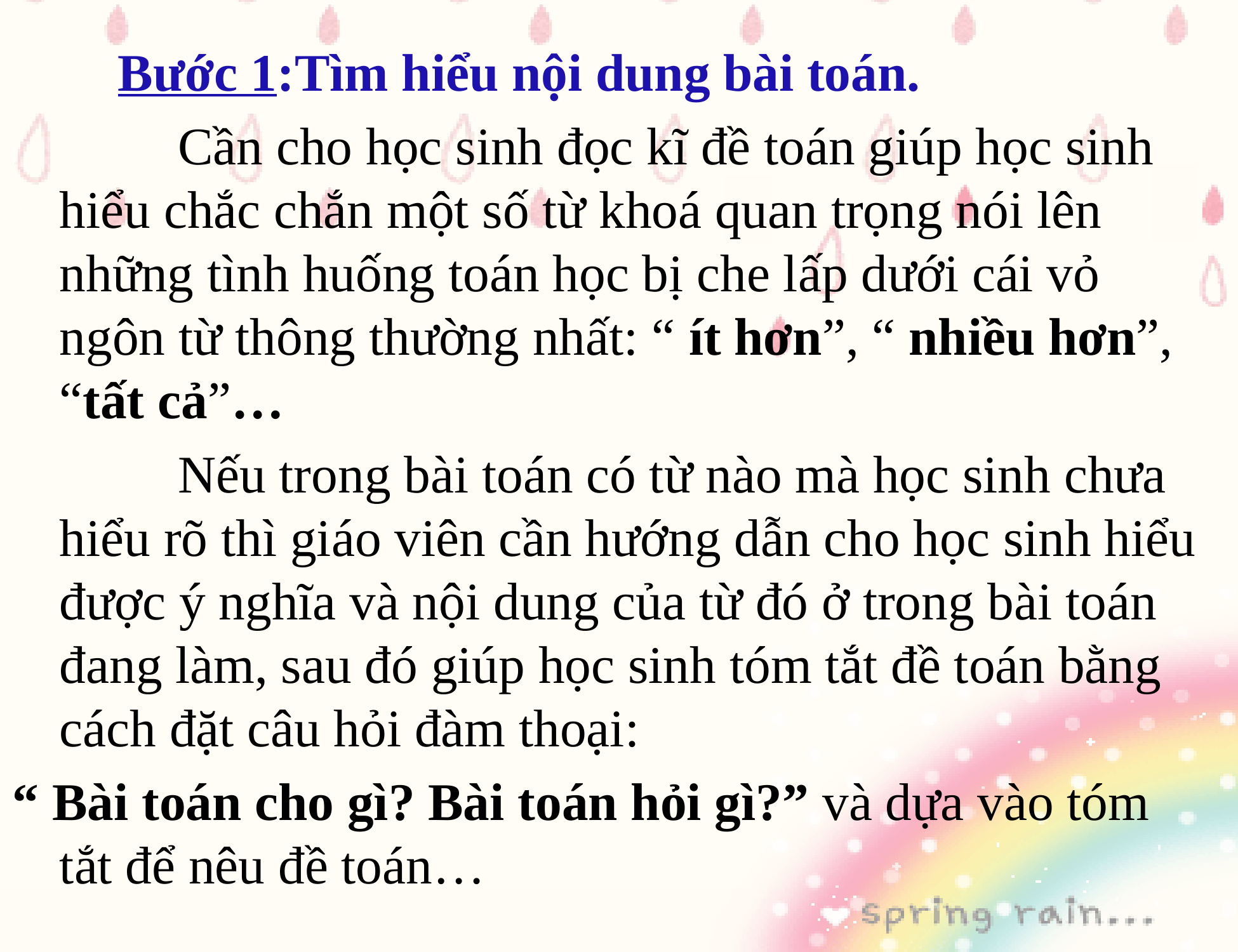

Bước 1:Tìm hiểu nội dung bài toán.
	         Cần cho học sinh đọc kĩ đề toán giúp học sinh hiểu chắc chắn một số từ khoá quan trọng nói lên những tình huống toán học bị che lấp dưới cái vỏ ngôn từ thông thường nhất: “ ít hơn”, “ nhiều hơn”,  “tất cả”…
	         Nếu trong bài toán có từ nào mà học sinh chưa hiểu rõ thì giáo viên cần hướng dẫn cho học sinh hiểu được ý nghĩa và nội dung của từ đó ở trong bài toán đang làm, sau đó giúp học sinh tóm tắt đề toán bằng cách đặt câu hỏi đàm thoại:
“ Bài toán cho gì? Bài toán hỏi gì?” và dựa vào tóm tắt để nêu đề toán…